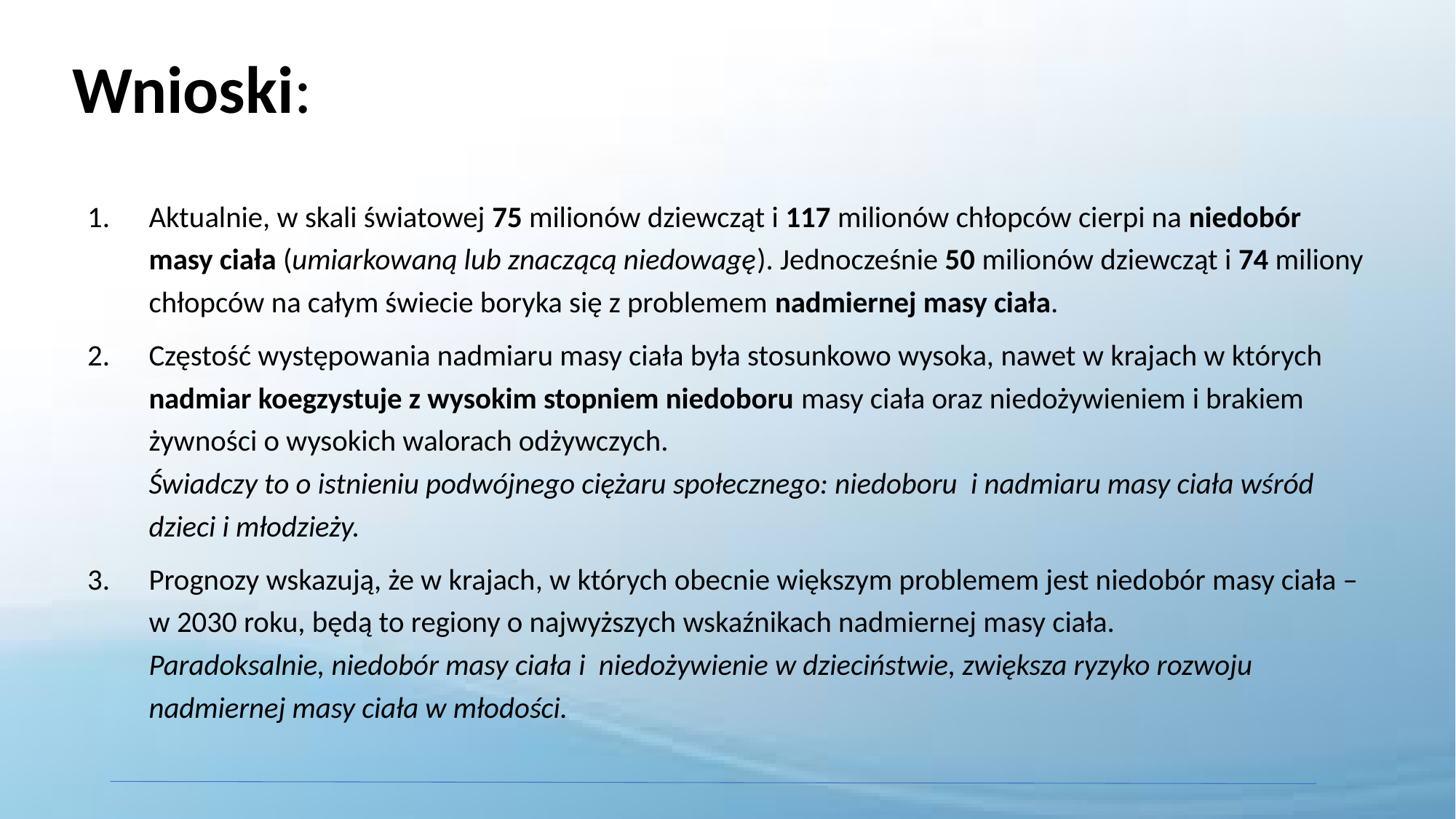

# Wnioski:

Aktualnie, w skali światowej 75 milionów dziewcząt i 117 milionów chłopców cierpi na niedobór masy ciała (umiarkowaną lub znaczącą niedowagę). Jednocześnie 50 milionów dziewcząt i 74 miliony chłopców na całym świecie boryka się z problemem nadmiernej masy ciała.
Częstość występowania nadmiaru masy ciała była stosunkowo wysoka, nawet w krajach w których nadmiar koegzystuje z wysokim stopniem niedoboru masy ciała oraz niedożywieniem i brakiem żywności o wysokich walorach odżywczych.
Świadczy to o istnieniu podwójnego ciężaru społecznego: niedoboru  i nadmiaru masy ciała wśród dzieci i młodzieży.
Prognozy wskazują, że w krajach, w których obecnie większym problemem jest niedobór masy ciała –  w 2030 roku, będą to regiony o najwyższych wskaźnikach nadmiernej masy ciała.
Paradoksalnie, niedobór masy ciała i  niedożywienie w dzieciństwie, zwiększa ryzyko rozwoju nadmiernej masy ciała w młodości.